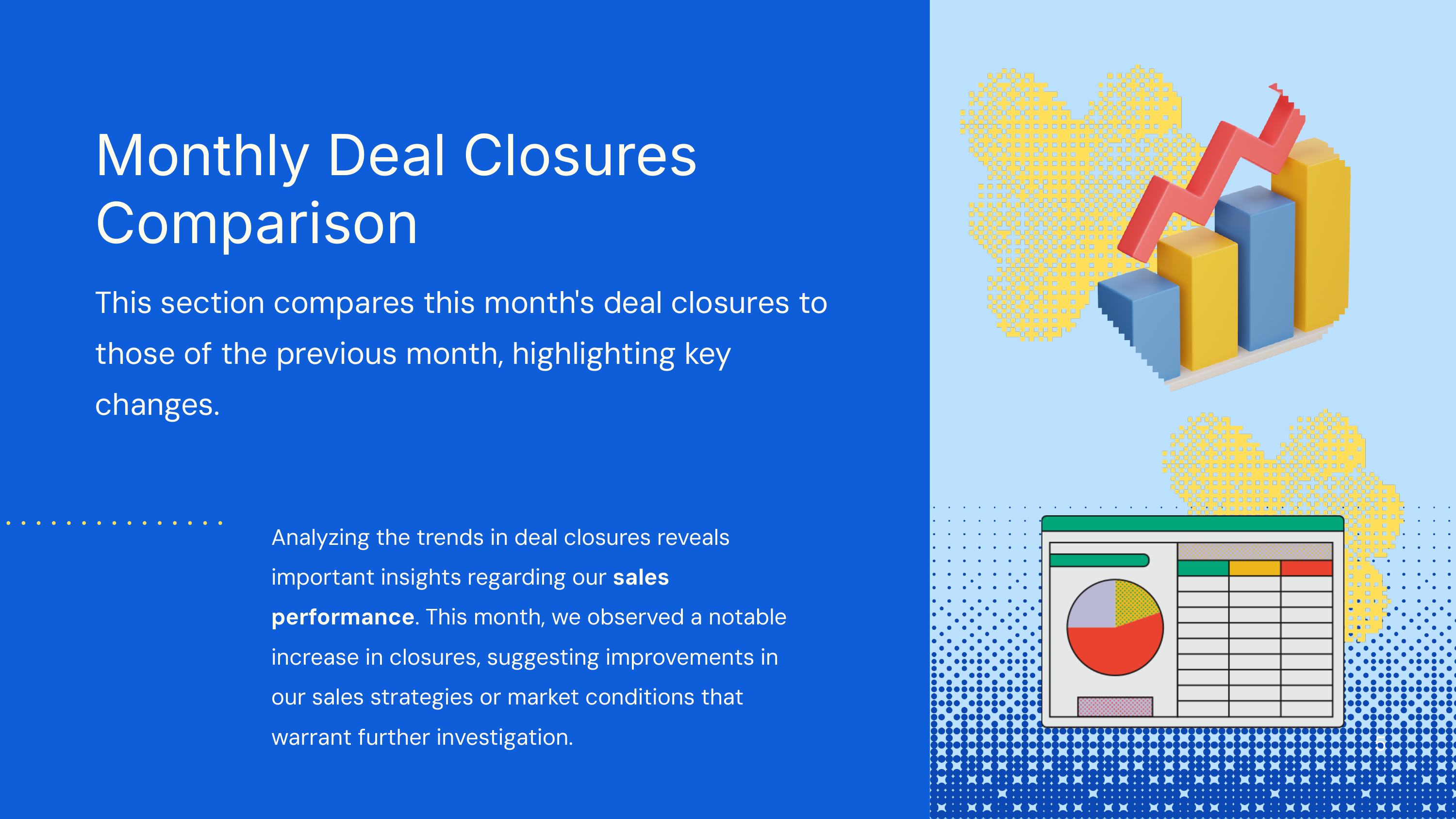

Monthly Deal Closures Comparison
This section compares this month's deal closures to those of the previous month, highlighting key changes.

Analyzing the trends in deal closures reveals important insights regarding our sales performance. This month, we observed a notable increase in closures, suggesting improvements in our sales strategies or market conditions that warrant further investigation.

5